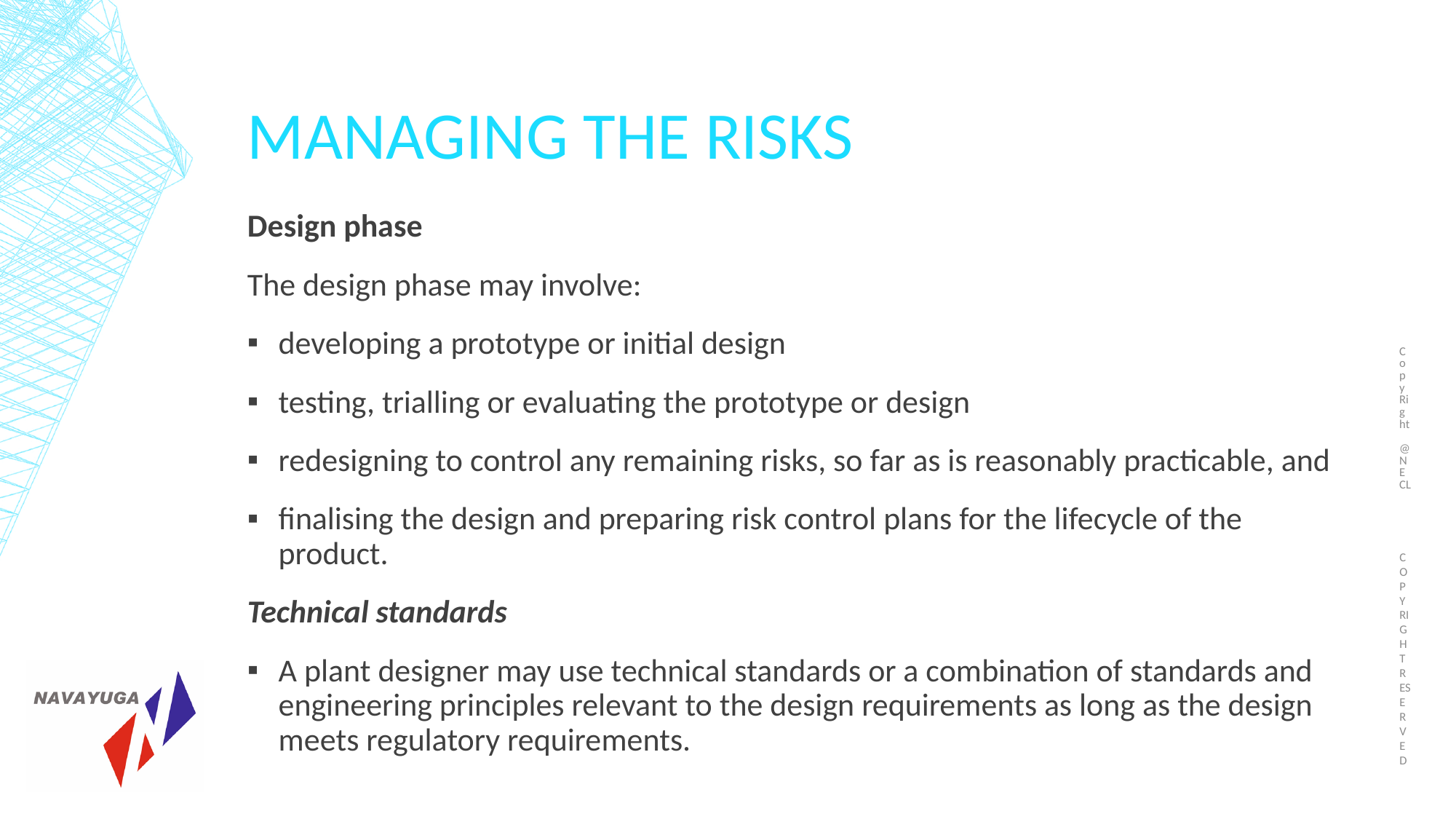

Copy Right @NECL
# Managing the risks
Design phase
The design phase may involve:
developing a prototype or initial design
testing, trialling or evaluating the prototype or design
redesigning to control any remaining risks, so far as is reasonably practicable, and
finalising the design and preparing risk control plans for the lifecycle of the product.
Technical standards
A plant designer may use technical standards or a combination of standards and engineering principles relevant to the design requirements as long as the design meets regulatory requirements.
COPY RIGHT RESERVED
86